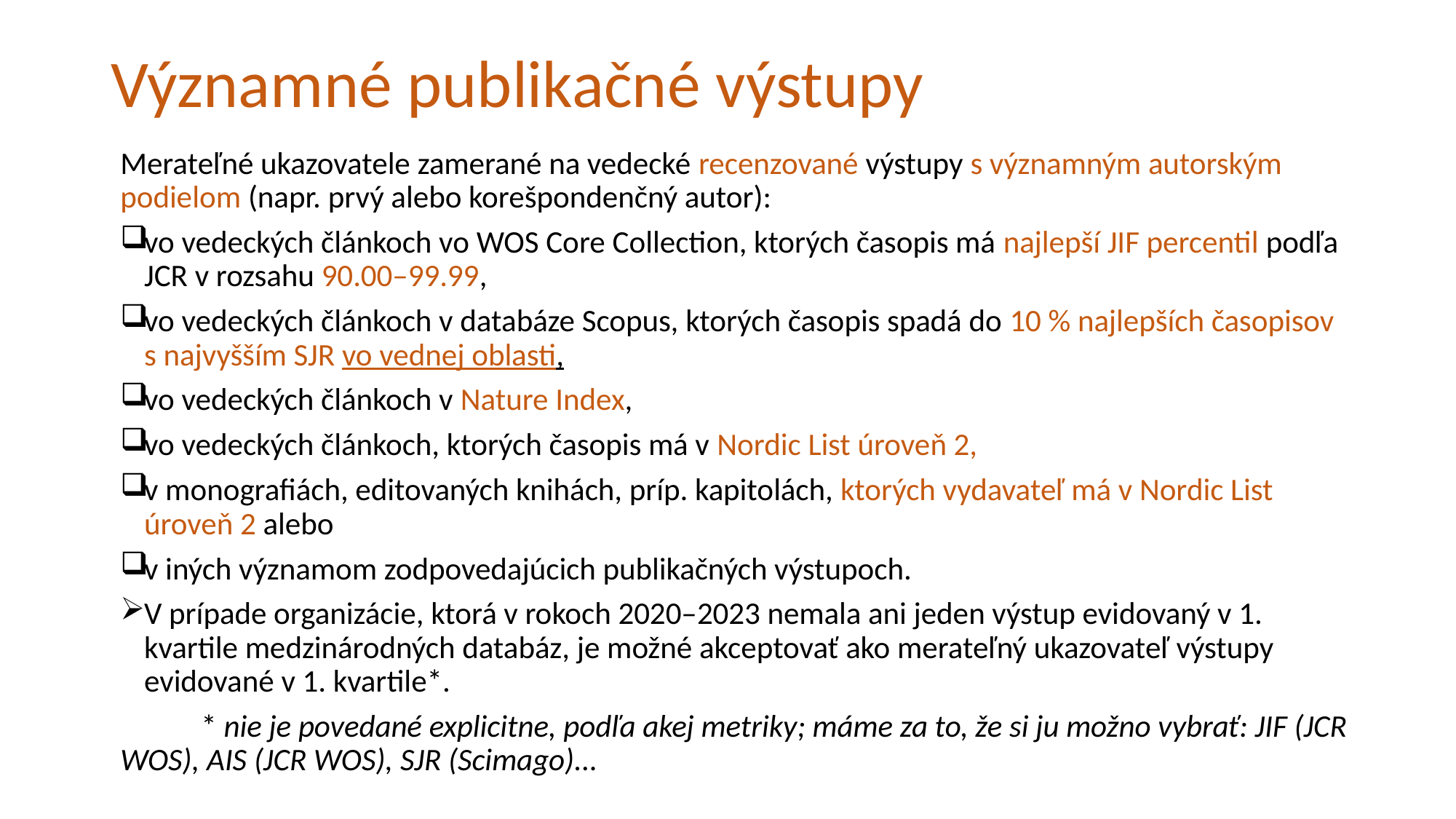

# Významné publikačné výstupy
Merateľné ukazovatele zamerané na vedecké recenzované výstupy s významným autorským podielom (napr. prvý alebo korešpondenčný autor):
vo vedeckých článkoch vo WOS Core Collection, ktorých časopis má najlepší JIF percentil podľa JCR v rozsahu 90.00–99.99,
vo vedeckých článkoch v databáze Scopus, ktorých časopis spadá do 10 % najlepších časopisov s najvyšším SJR vo vednej oblasti,
vo vedeckých článkoch v Nature Index,
vo vedeckých článkoch, ktorých časopis má v Nordic List úroveň 2,
v monografiách, editovaných knihách, príp. kapitolách, ktorých vydavateľ má v Nordic List úroveň 2 alebo
v iných významom zodpovedajúcich publikačných výstupoch.
V prípade organizácie, ktorá v rokoch 2020–2023 nemala ani jeden výstup evidovaný v 1. kvartile medzinárodných databáz, je možné akceptovať ako merateľný ukazovateľ výstupy evidované v 1. kvartile*.
	* nie je povedané explicitne, podľa akej metriky; máme za to, že si ju možno vybrať: JIF (JCR WOS), AIS (JCR WOS), SJR (Scimago)...